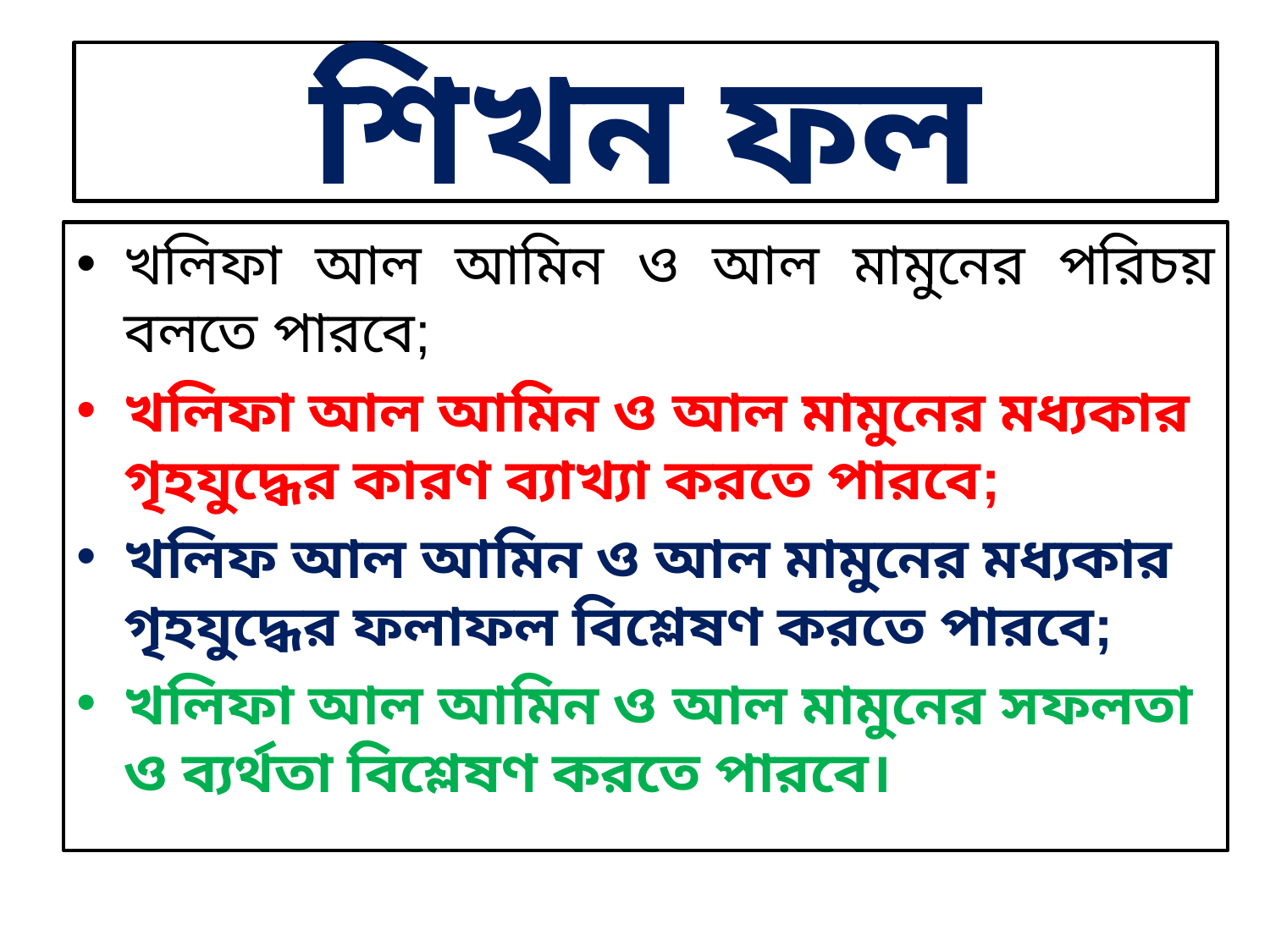

# শিখন ফল
খলিফা আল আমিন ও আল মামুনের পরিচয় বলতে পারবে;
খলিফা আল আমিন ও আল মামুনের মধ্যকার গৃহযুদ্ধের কারণ ব্যাখ্যা করতে পারবে;
খলিফ আল আমিন ও আল মামুনের মধ্যকার গৃহযুদ্ধের ফলাফল বিশ্লেষণ করতে পারবে;
খলিফা আল আমিন ও আল মামুনের সফলতা ও ব্যর্থতা বিশ্লেষণ করতে পারবে।